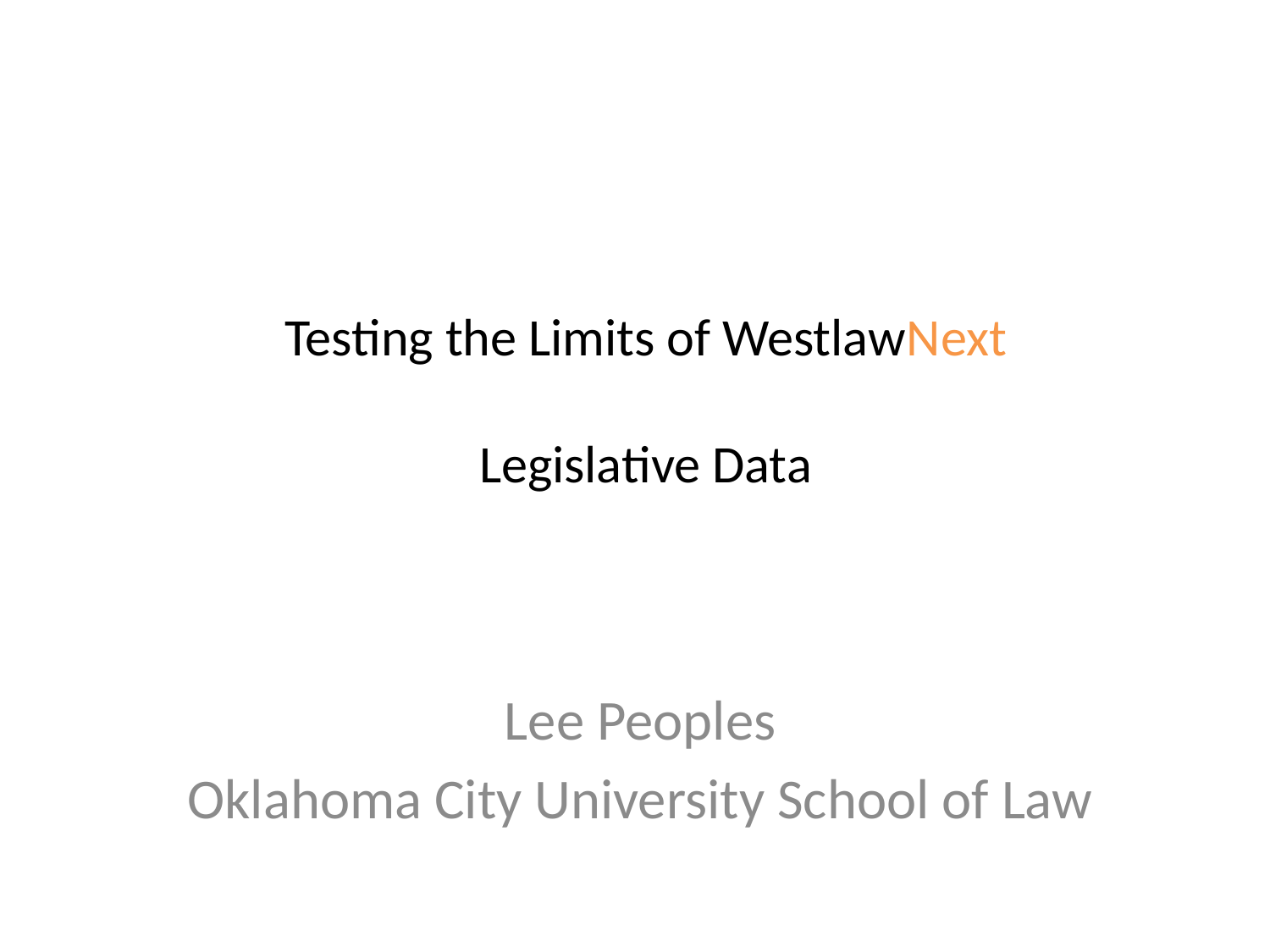

# Testing the Limits of WestlawNext Legislative Data
Lee Peoples
Oklahoma City University School of Law